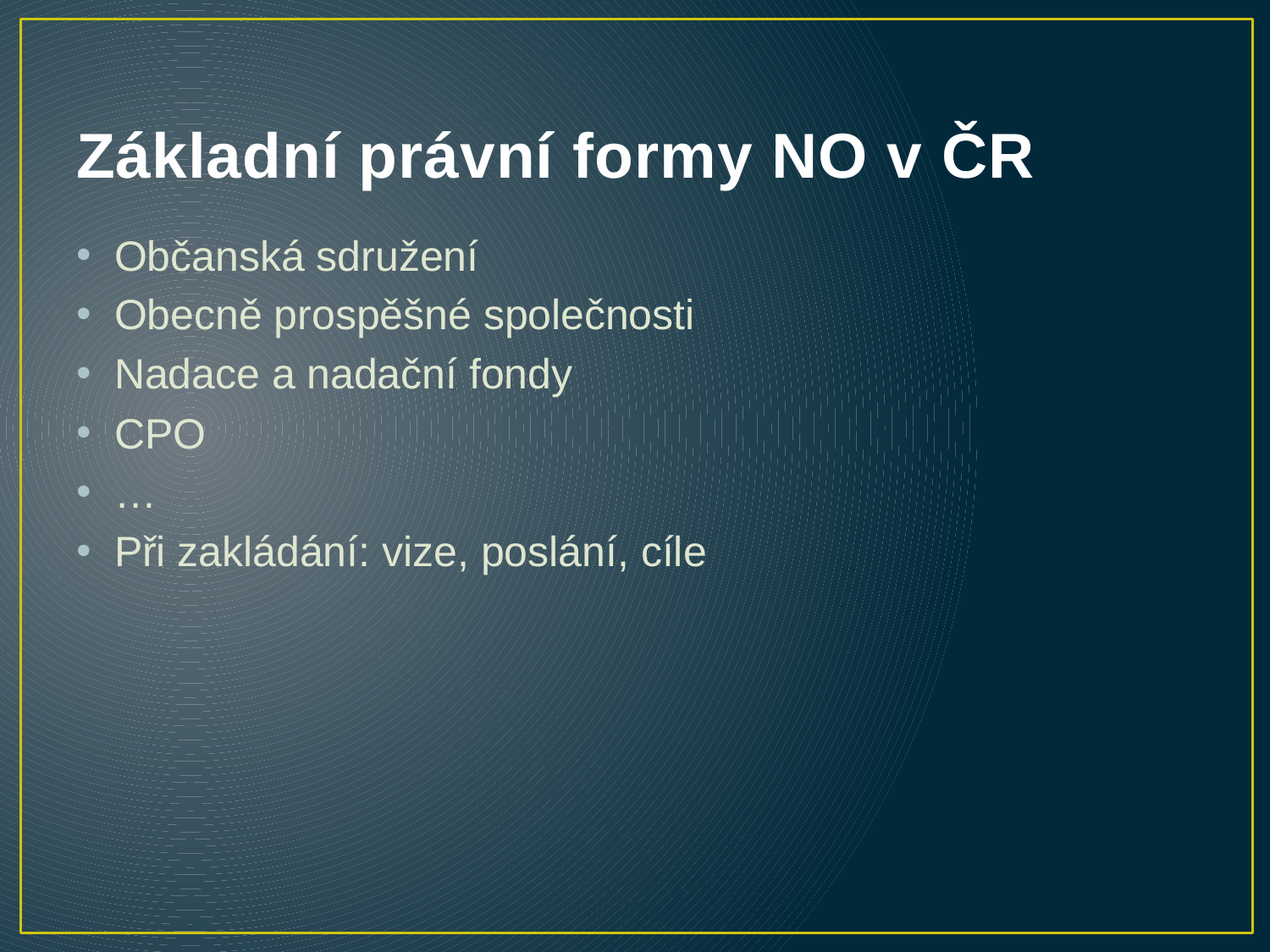

# Základní právní formy NO v ČR
Občanská sdružení
Obecně prospěšné společnosti
Nadace a nadační fondy
CPO
…
Při zakládání: vize, poslání, cíle